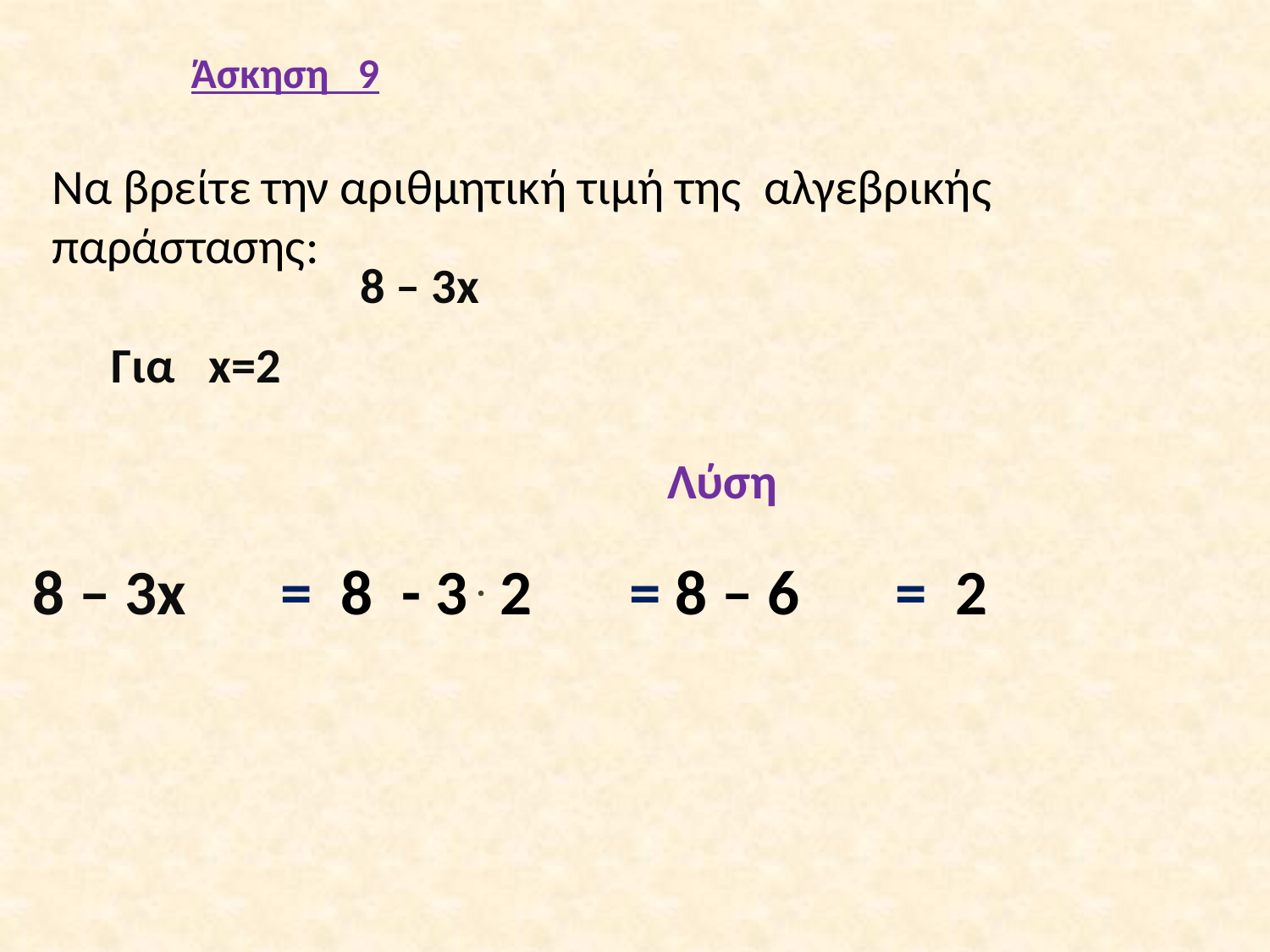

Άσκηση   9
Να βρείτε την αριθμητική τιμή της  αλγεβρικής παράστασης:
8 – 3x
Για   x=2
Λύση
8 – 3x
=  8  - 3 . 2
= 8 – 6
=  2